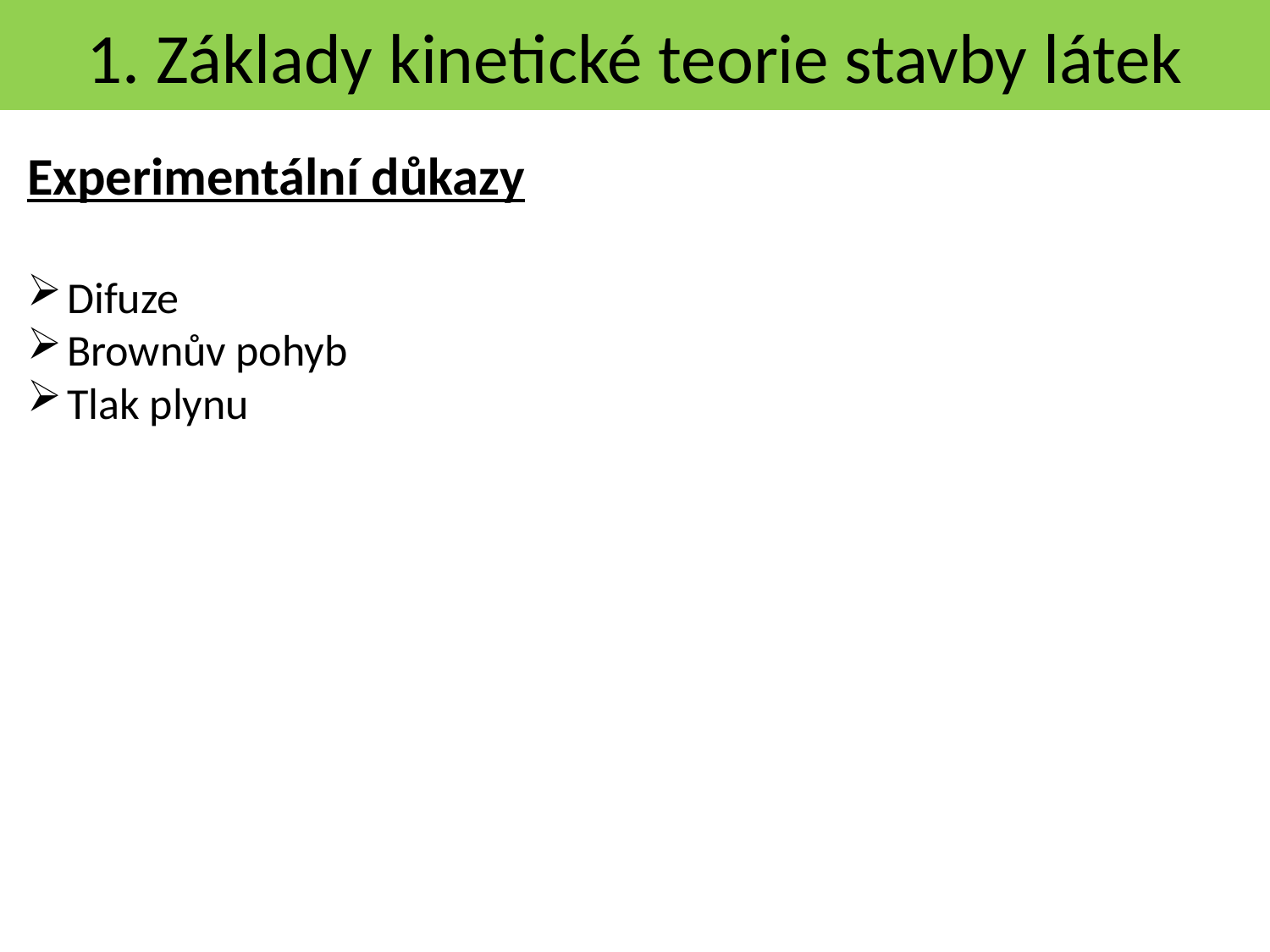

1. Základy kinetické teorie stavby látek
Experimentální důkazy

Difuze
Brownův pohyb
Tlak plynu